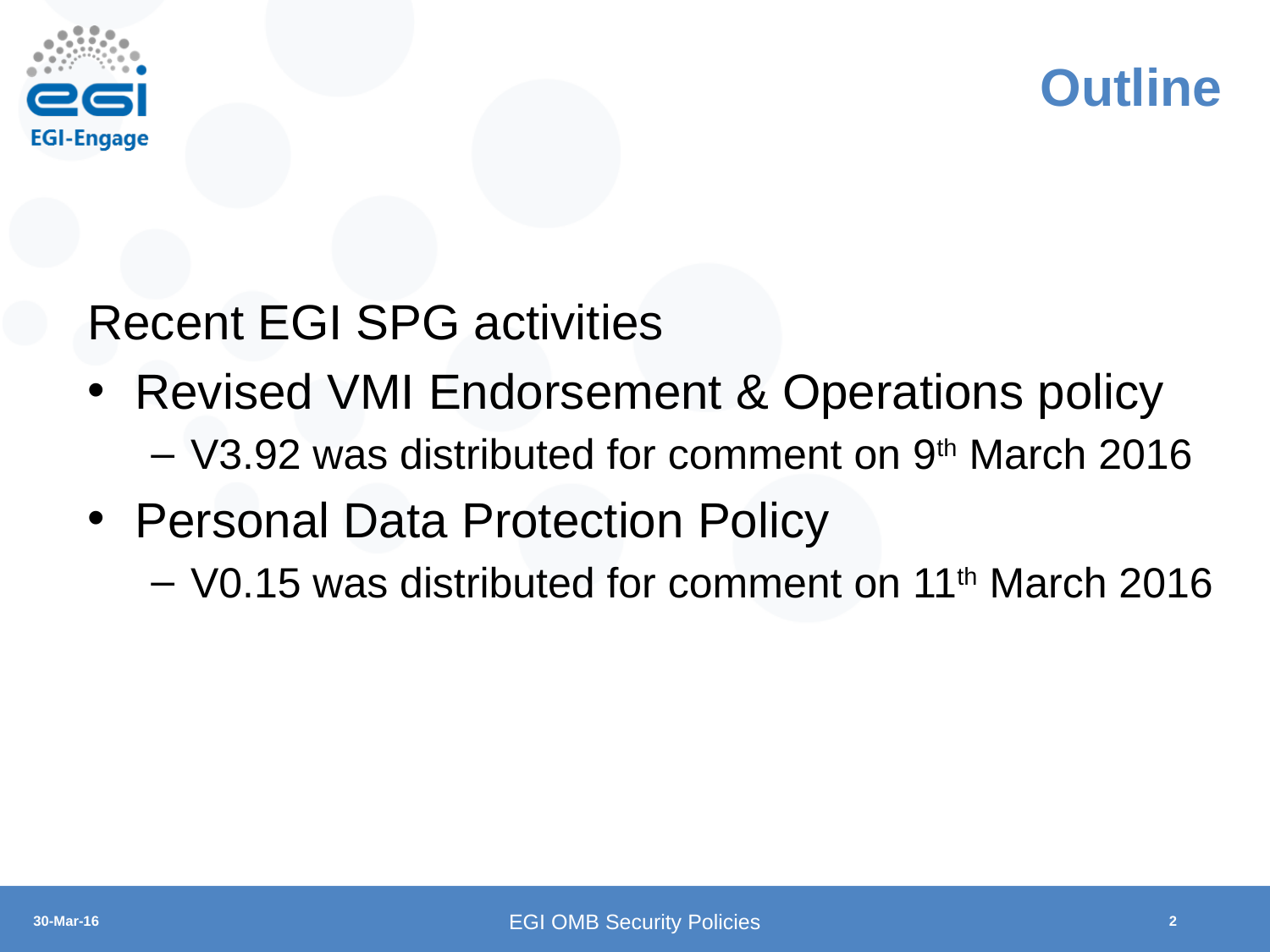

# Outline

Recent EGI SPG activities
Revised VMI Endorsement & Operations policy
V3.92 was distributed for comment on 9th March 2016
Personal Data Protection Policy
V0.15 was distributed for comment on 11th March 2016
EGI OMB Security Policies